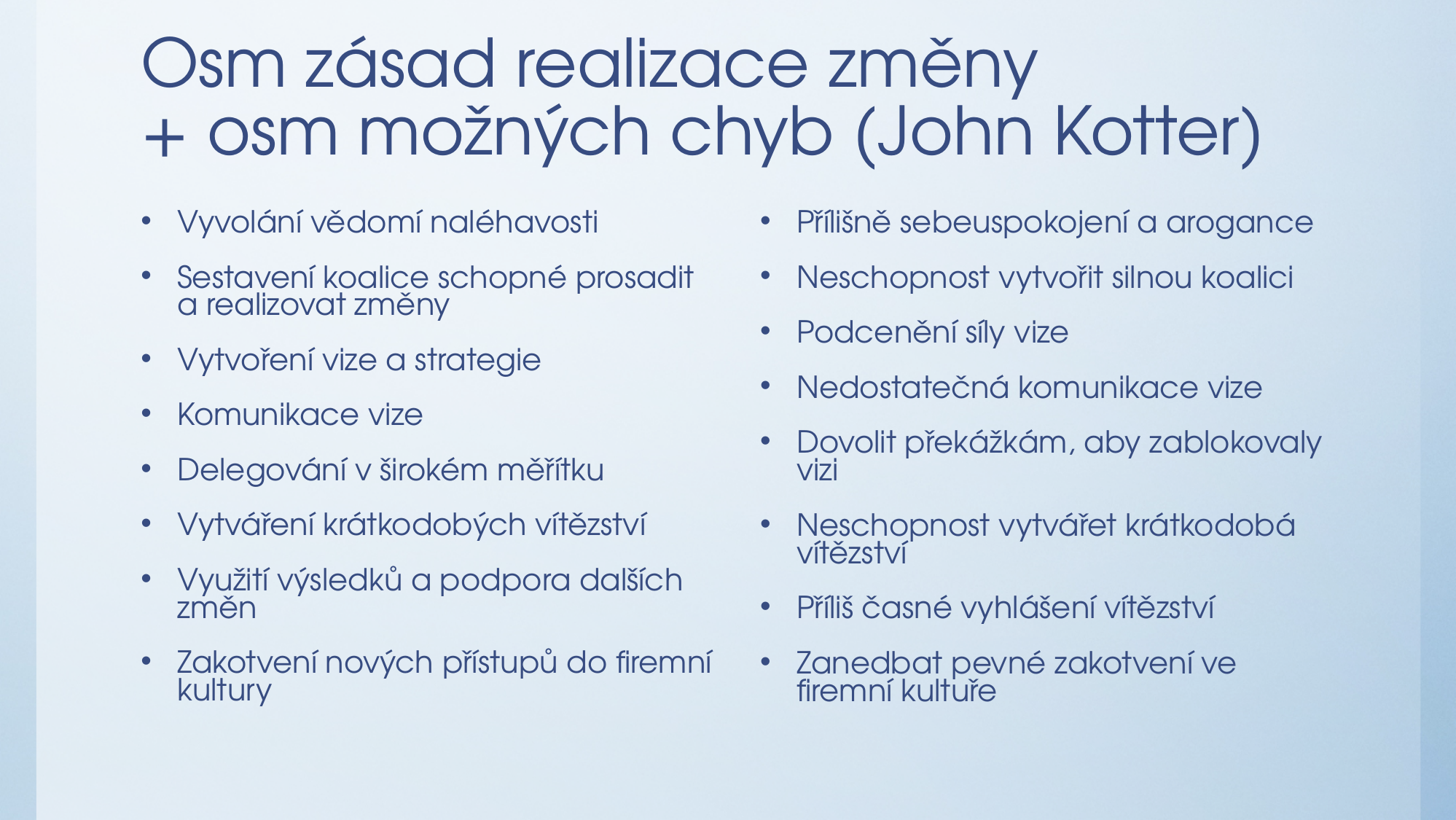

# Osm zásad realizace změny + osm možných chyb (John Kotter)
Vyvolání vědomí naléhavosti
Sestavení koalice schopné prosadit a realizovat změny
Vytvoření vize a strategie
Komunikace vize
Delegování v širokém měřítku
Vytváření krátkodobých vítězství
Využití výsledků a podpora dalších změn
Zakotvení nových přístupů do firemní kultury
Přílišně sebeuspokojení a arogance
Neschopnost vytvořit silnou koalici
Podcenění síly vize
Nedostatečná komunikace vize
Dovolit překážkám, aby zablokovaly vizi
Neschopnost vytvářet krátkodobá vítězství
Příliš časné vyhlášení vítězství
Zanedbat pevné zakotvení ve firemní kultuře